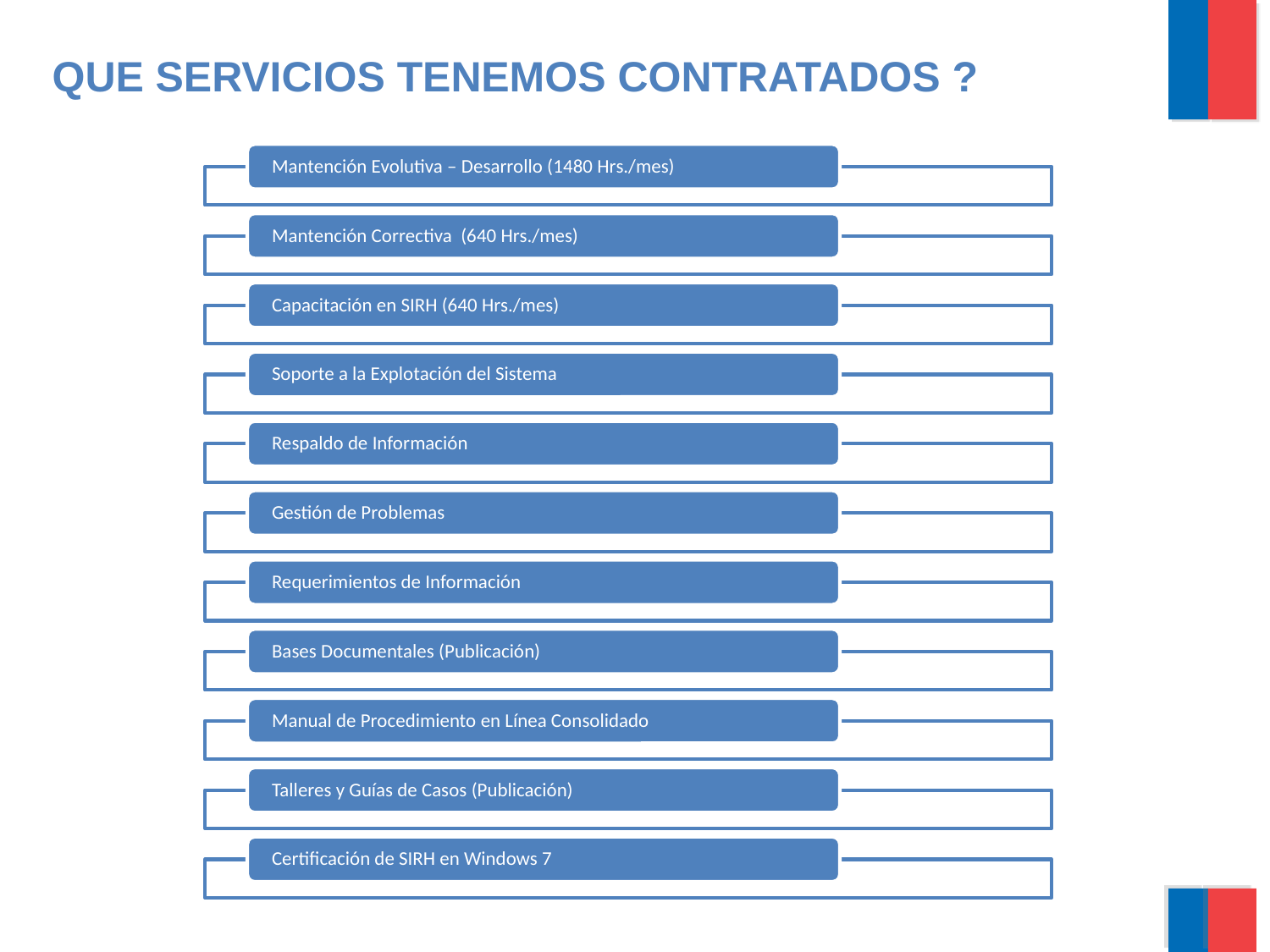

QUE SERVICIOS TENEMOS CONTRATADOS ?
Mantención Evolutiva – Desarrollo (1480 Hrs./mes)
Mantención Correctiva  (640 Hrs./mes)
Capacitación en SIRH (640 Hrs./mes)
Soporte a la Explotación del Sistema
Respaldo de Información
Gestión de Problemas
Requerimientos de Información
Bases Documentales (Publicación)
Manual de Procedimiento en Línea Consolidado
Talleres y Guías de Casos (Publicación)
Certificación de SIRH en Windows 7